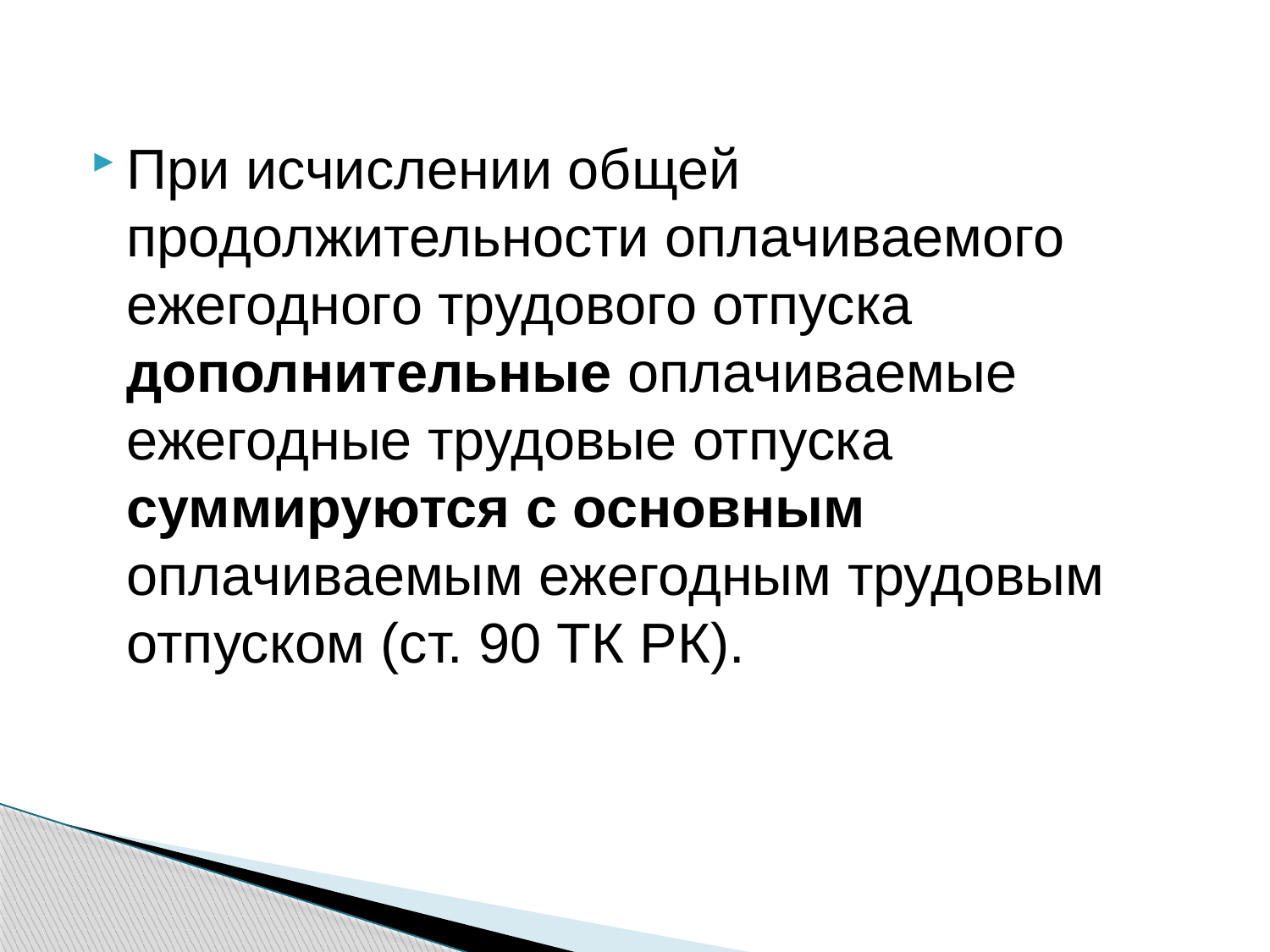

При исчислении общей продолжительности оплачиваемого ежегодного трудового отпуска дополнительные оплачиваемые ежегодные трудовые отпуска суммируются с основным оплачиваемым ежегодным трудовым отпуском (ст. 90 ТК РК).